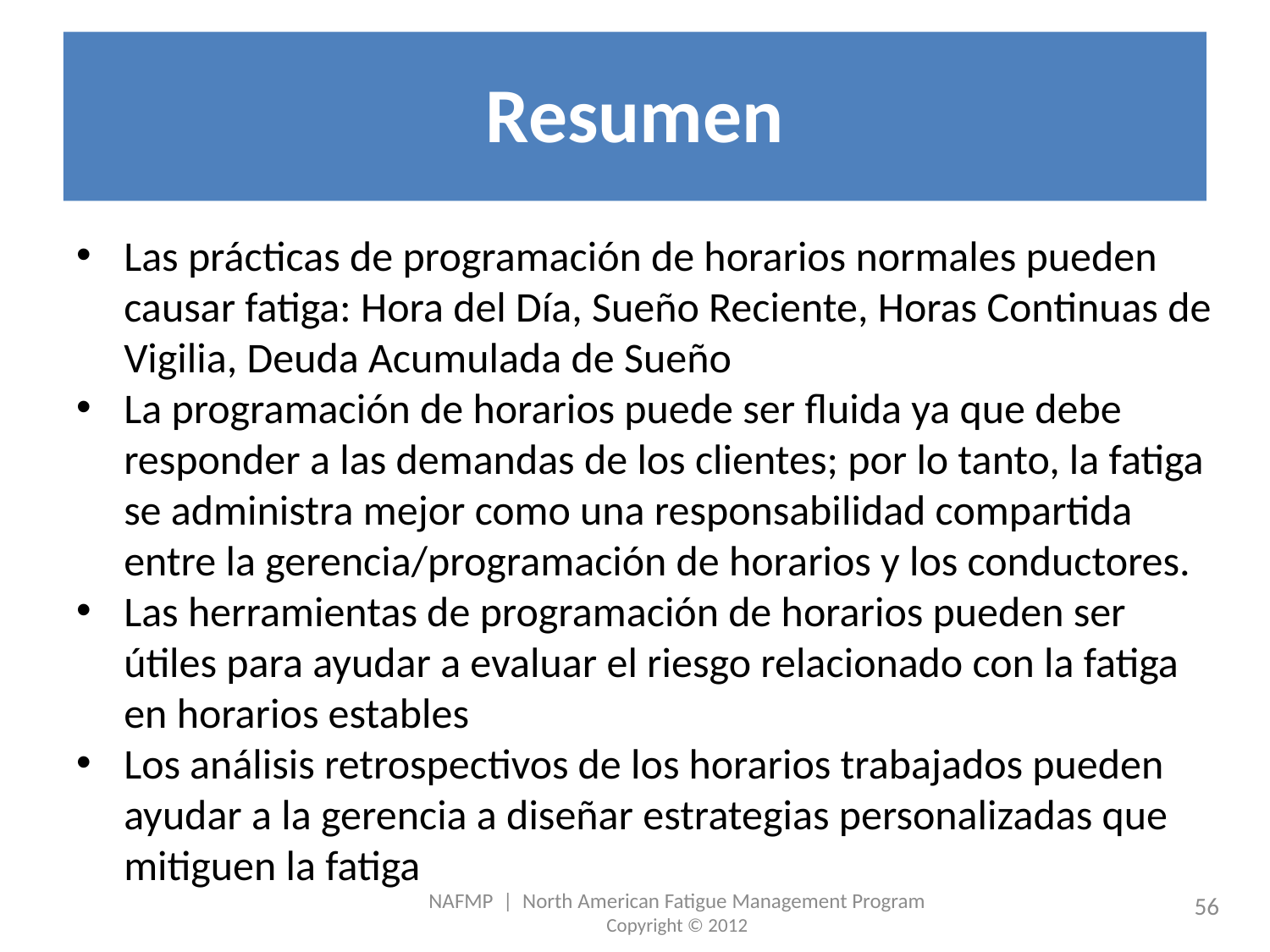

# Resumen
Las prácticas de programación de horarios normales pueden causar fatiga: Hora del Día, Sueño Reciente, Horas Continuas de Vigilia, Deuda Acumulada de Sueño
La programación de horarios puede ser fluida ya que debe responder a las demandas de los clientes; por lo tanto, la fatiga se administra mejor como una responsabilidad compartida entre la gerencia/programación de horarios y los conductores.
Las herramientas de programación de horarios pueden ser útiles para ayudar a evaluar el riesgo relacionado con la fatiga en horarios estables
Los análisis retrospectivos de los horarios trabajados pueden ayudar a la gerencia a diseñar estrategias personalizadas que mitiguen la fatiga